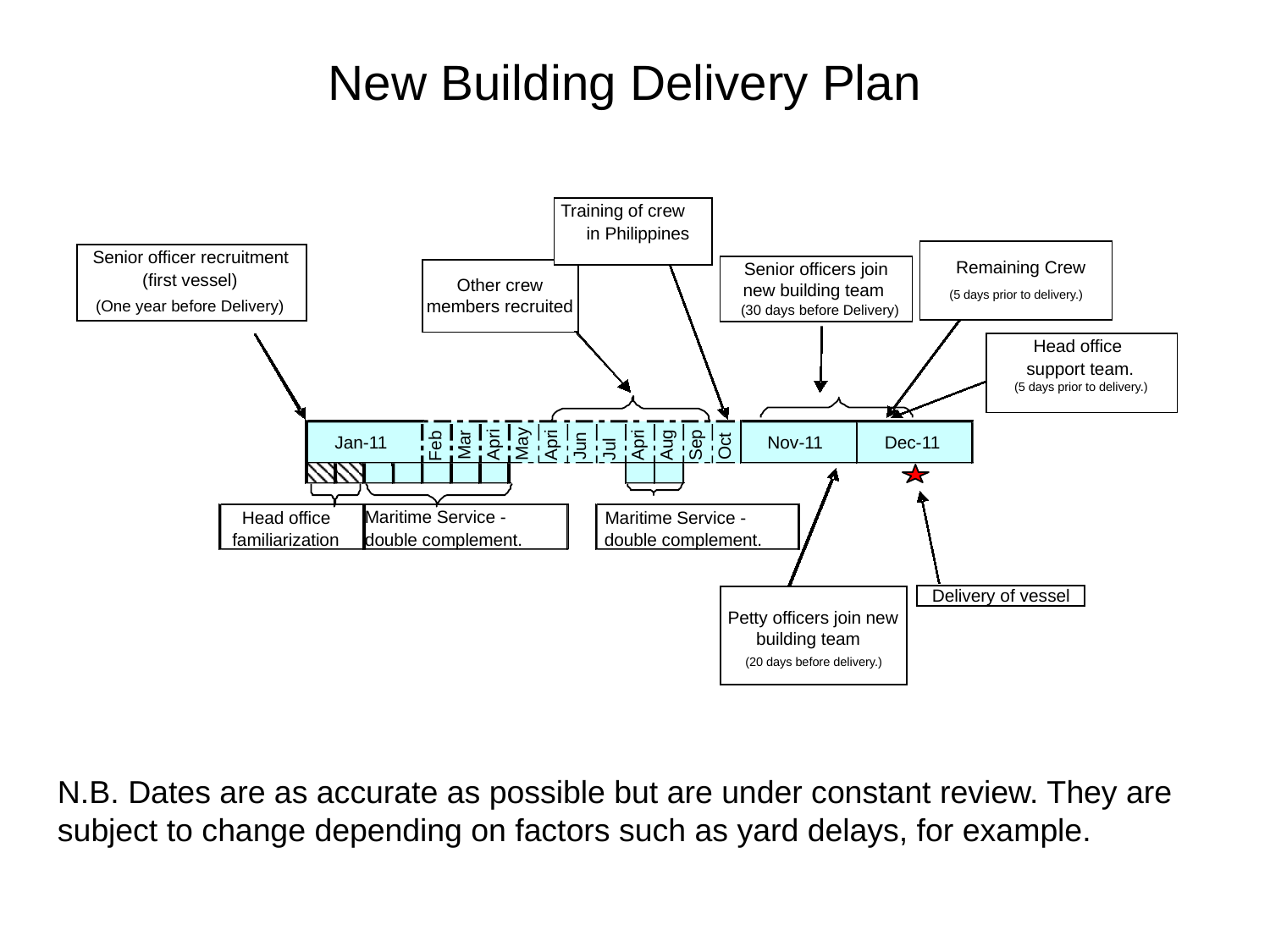

# New Building Delivery Plan

Training of crew
in Philippines

Senior officer recruitment

Remaining Crew

Senior officers join new building team

(first vessel)
Other crew members recruited
(5 days prior to delivery.)
(One year before Delivery)
(30 days before Delivery)

Head office
support team.

(5 days prior to delivery.)

Jan-11
Nov-11
Dec-11
May
Apri
Apri
Apri
Mar
Aug
Sep
Feb
Jun
Oct
Jul

Maritime Service -
Head office
Maritime Service -
familiarization
double complement.
double complement.

Delivery of vessel

 Petty officers join new building team
(20 days before delivery.)
N.B. Dates are as accurate as possible but are under constant review. They are subject to change depending on factors such as yard delays, for example.